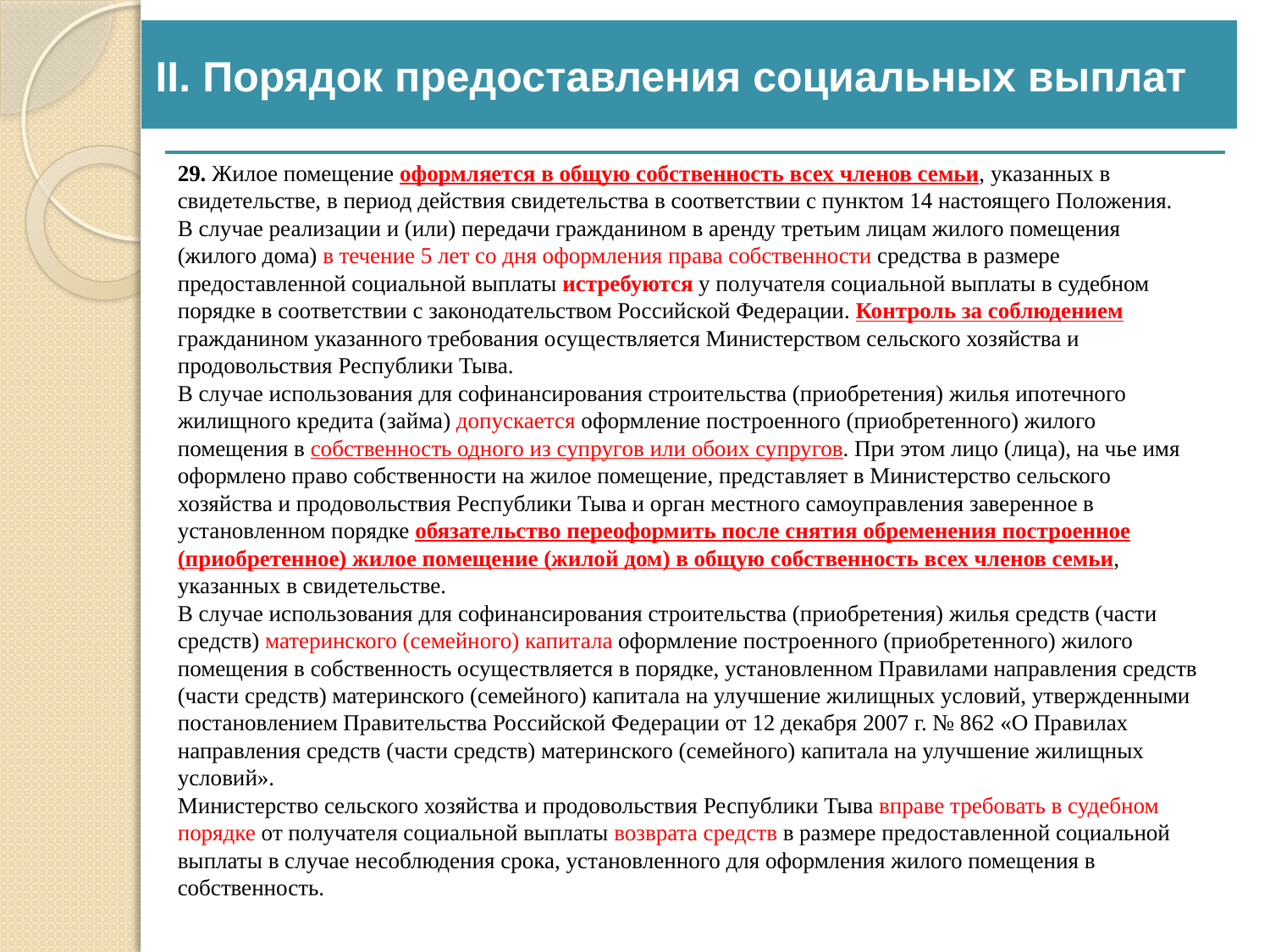

II. Порядок предоставления социальных выплат
29. Жилое помещение оформляется в общую собственность всех членов семьи, указанных в свидетельстве, в период действия свидетельства в соответствии с пунктом 14 настоящего Положения.
В случае реализации и (или) передачи гражданином в аренду третьим лицам жилого помещения (жилого дома) в течение 5 лет со дня оформления права собственности средства в размере предоставленной социальной выплаты истребуются у получателя социальной выплаты в судебном порядке в соответствии с законодательством Российской Федерации. Контроль за соблюдением гражданином указанного требования осуществляется Министерством сельского хозяйства и продовольствия Республики Тыва.
В случае использования для софинансирования строительства (приобретения) жилья ипотечного жилищного кредита (займа) допускается оформление построенного (приобретенного) жилого помещения в собственность одного из супругов или обоих супругов. При этом лицо (лица), на чье имя оформлено право собственности на жилое помещение, представляет в Министерство сельского хозяйства и продовольствия Республики Тыва и орган местного самоуправления заверенное в установленном порядке обязательство переоформить после снятия обременения построенное (приобретенное) жилое помещение (жилой дом) в общую собственность всех членов семьи, указанных в свидетельстве.
В случае использования для софинансирования строительства (приобретения) жилья средств (части средств) материнского (семейного) капитала оформление построенного (приобретенного) жилого помещения в собственность осуществляется в порядке, установленном Правилами направления средств (части средств) материнского (семейного) капитала на улучшение жилищных условий, утвержденными постановлением Правительства Российской Федерации от 12 декабря 2007 г. № 862 «О Правилах направления средств (части средств) материнского (семейного) капитала на улучшение жилищных условий».
Министерство сельского хозяйства и продовольствия Республики Тыва вправе требовать в судебном порядке от получателя социальной выплаты возврата средств в размере предоставленной социальной выплаты в случае несоблюдения срока, установленного для оформления жилого помещения в собственность.